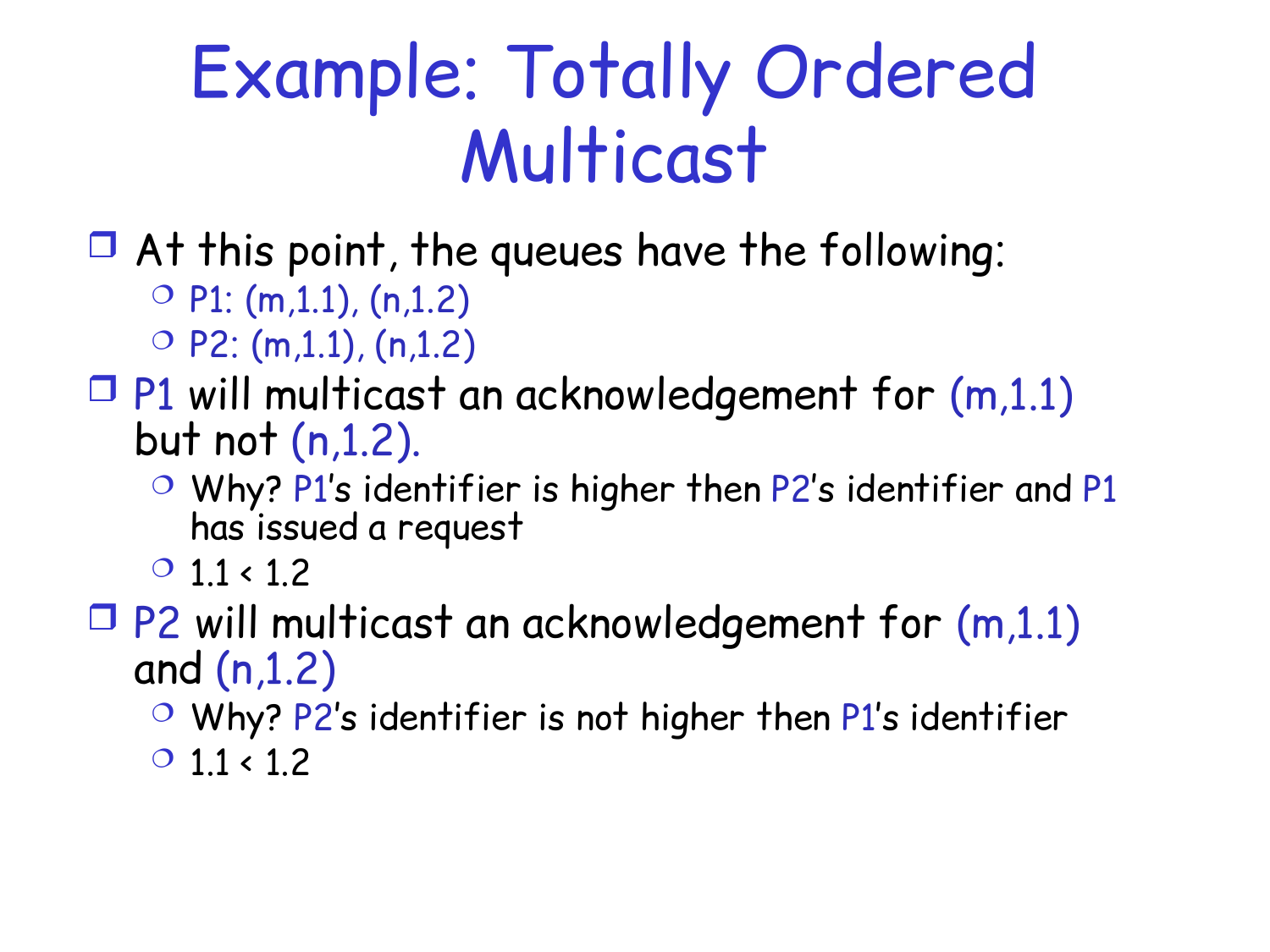

# Example: Totally Ordered Multicast
At this point, the queues have the following:
P1: (m,1.1), (n,1.2)
P2: (m,1.1), (n,1.2)
P1 will multicast an acknowledgement for (m,1.1) but not (n,1.2).
Why? P1’s identifier is higher then P2’s identifier and P1 has issued a request
1.1 < 1.2
P2 will multicast an acknowledgement for (m,1.1) and (n,1.2)
Why? P2’s identifier is not higher then P1’s identifier
1.1 < 1.2